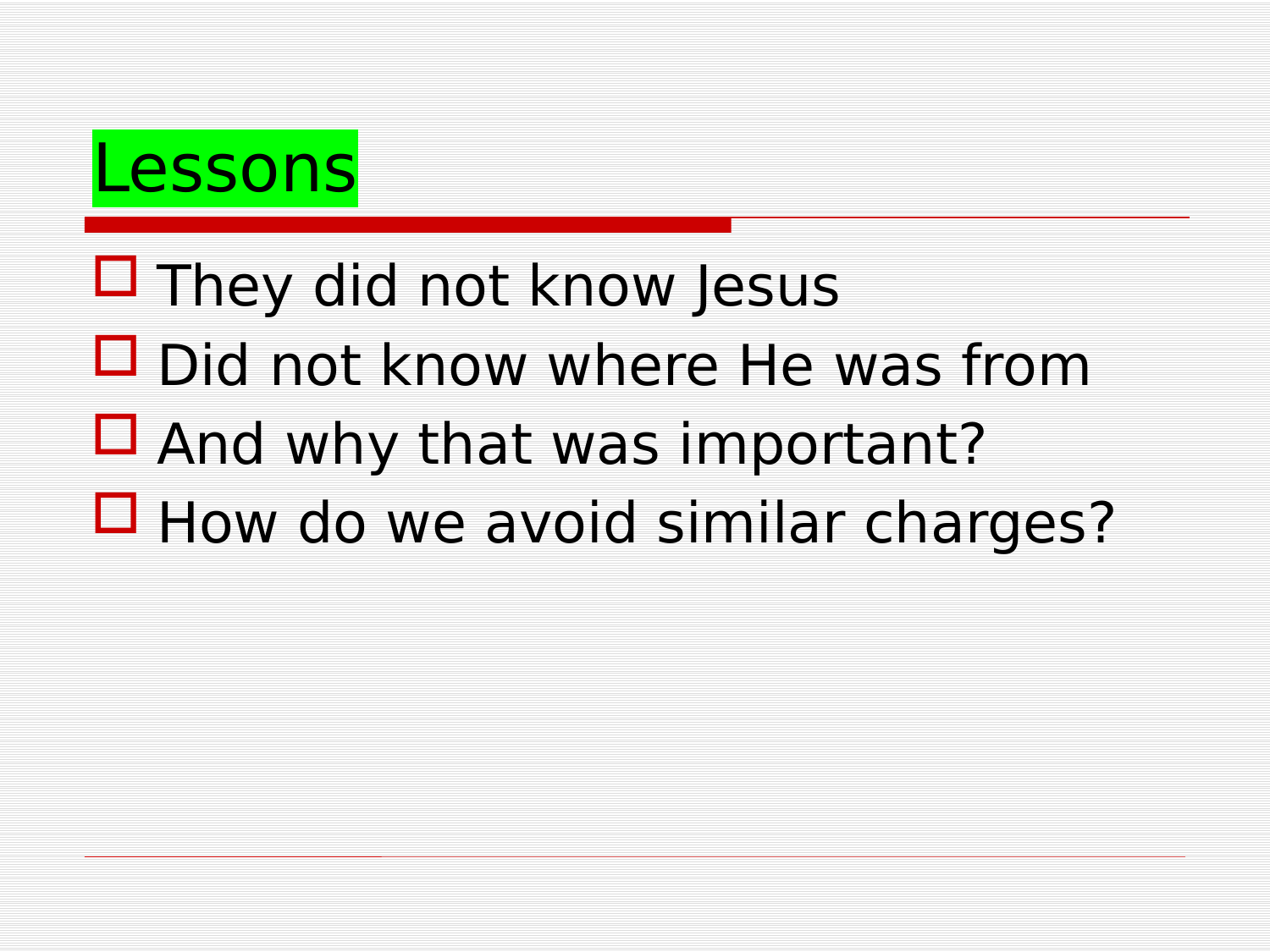

# Lessons
They did not know Jesus
Did not know where He was from
And why that was important?
How do we avoid similar charges?